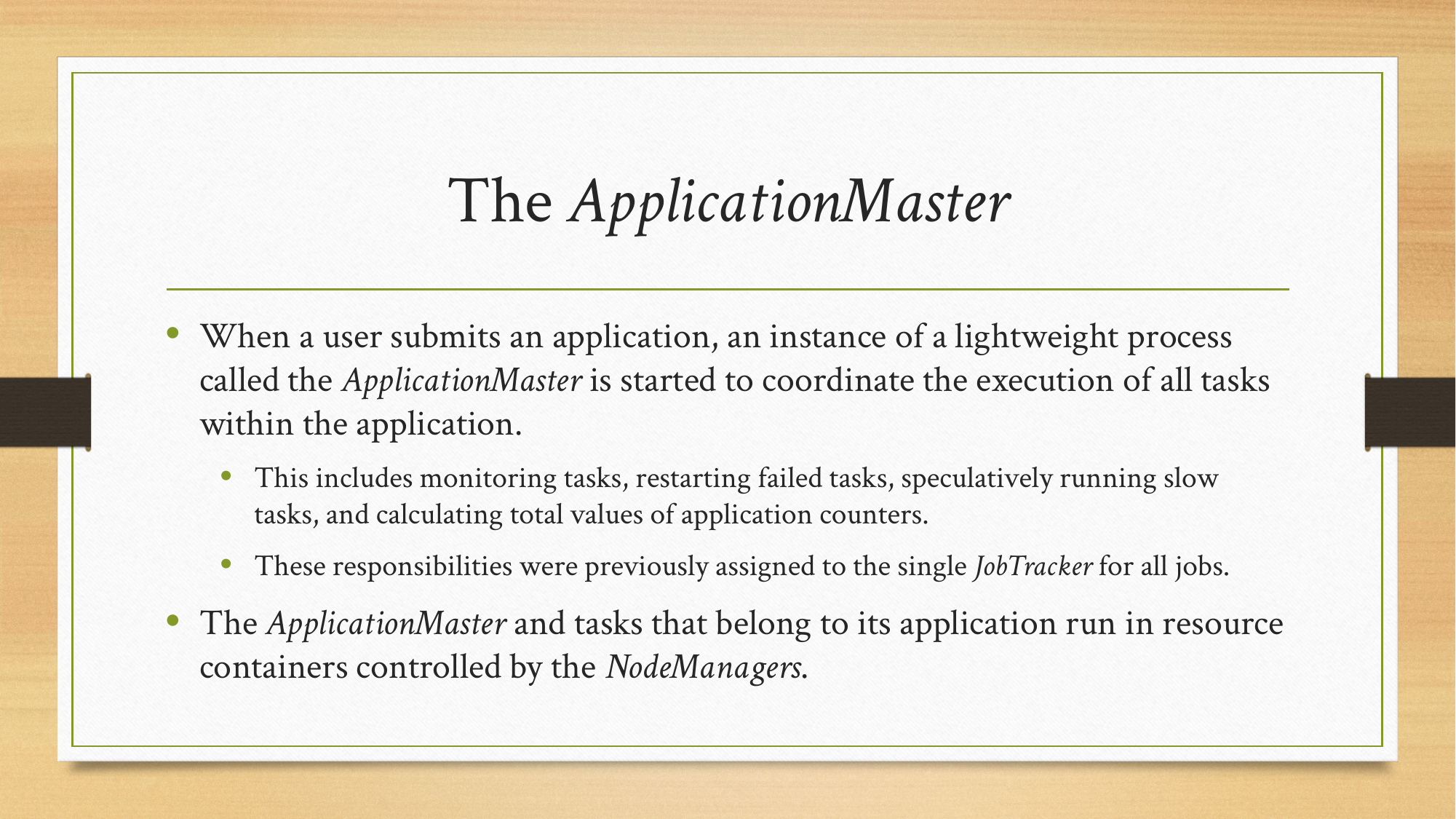

# The ApplicationMaster
When a user submits an application, an instance of a lightweight process called the ApplicationMaster is started to coordinate the execution of all tasks within the application.
This includes monitoring tasks, restarting failed tasks, speculatively running slow tasks, and calculating total values of application counters.
These responsibilities were previously assigned to the single JobTracker for all jobs.
The ApplicationMaster and tasks that belong to its application run in resource containers controlled by the NodeManagers.